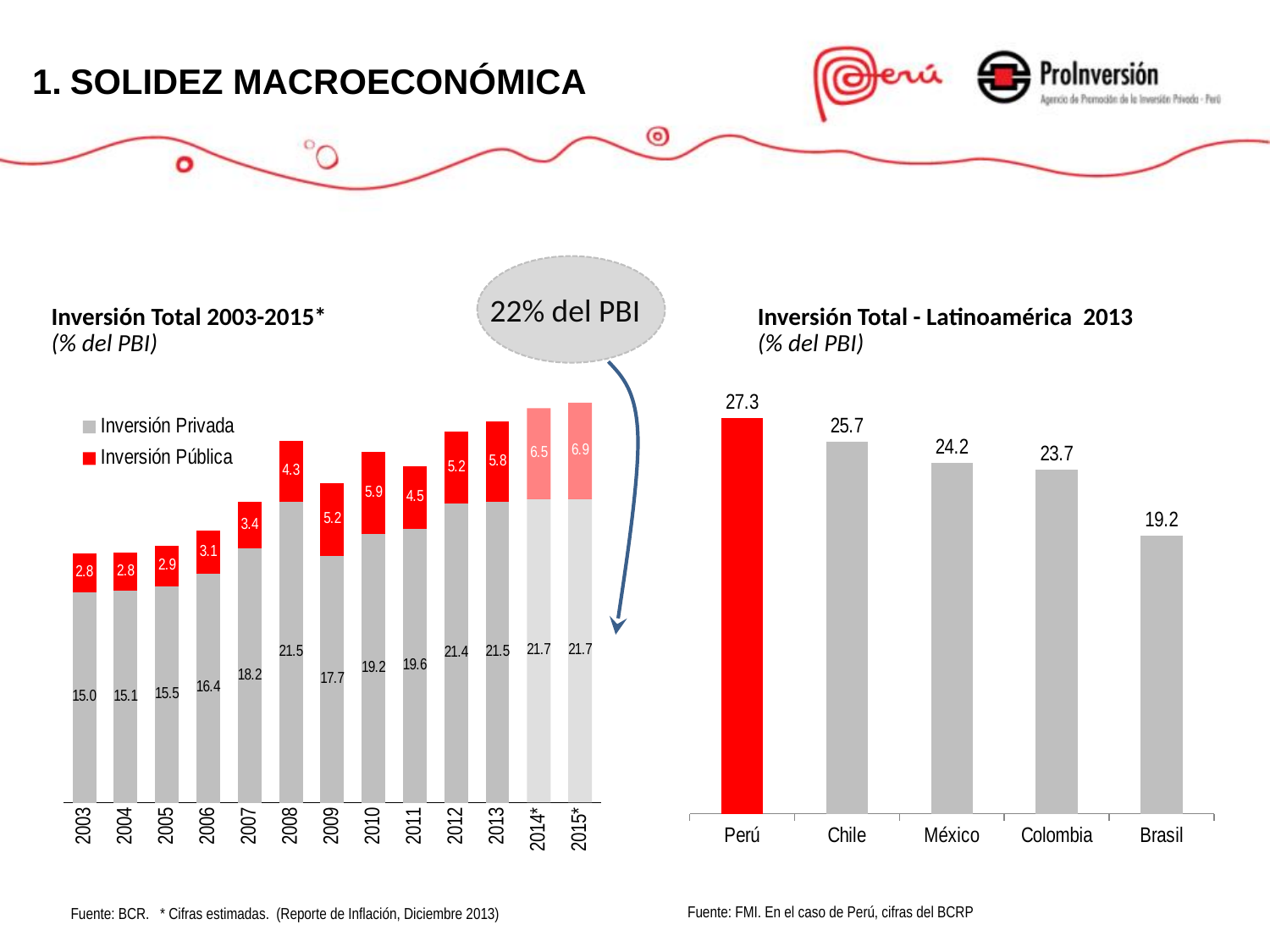

SOLIDEZ MACROECONÓMICA
ESTABILIDAD MACROECONÓMICA
MACROECONOMIC STABILITY

22% del PBI
Inversión Total 2003-2015*
(% del PBI)
Inversión Total - Latinoamérica  2013
(% del PBI)

### Chart

| Category | Inversión Privada | Inversión Pública |
|---|---|---|
| 2003 | 15.0359366154932 | 2.78941527210777 |
| 2004 | 15.1329802574169 | 2.75450423635913 |
| 2005 | 15.4781875659455 | 2.89513970691047 |
| 2006 | 16.3782851730172 | 3.07954123488436 |
| 2007 | 18.1581003828733 | 3.37862106026822 |
| 2008 | 21.539718126059 | 4.3228138367606 |
| 2009 | 17.6550437226165 | 5.19727846771052 |
| 2010 | 19.1825531126851 | 5.90845796444299 |
| 2011 | 19.5523116118246 | 4.4942388038658 |
| 2012 | 21.3701701609413 | 5.18343311985911 |
| 2013 | 21.4880225387716 | 5.77389044693476 |
| 2014* | 21.7 | 6.5 |
| 2015* | 21.7 | 6.9 |

### Chart

| Category |  |
|---|---|
| Perú | 27.26191298570636 |
| Chile | 25.666 |
| México | 24.167 |
| Colombia | 23.732 |
| Brasil | 19.165 |
Fuente: FMI. En el caso de Perú, cifras del BCRP
Fuente: BCR.   * Cifras estimadas.  (Reporte de Inflación, Diciembre 2013)